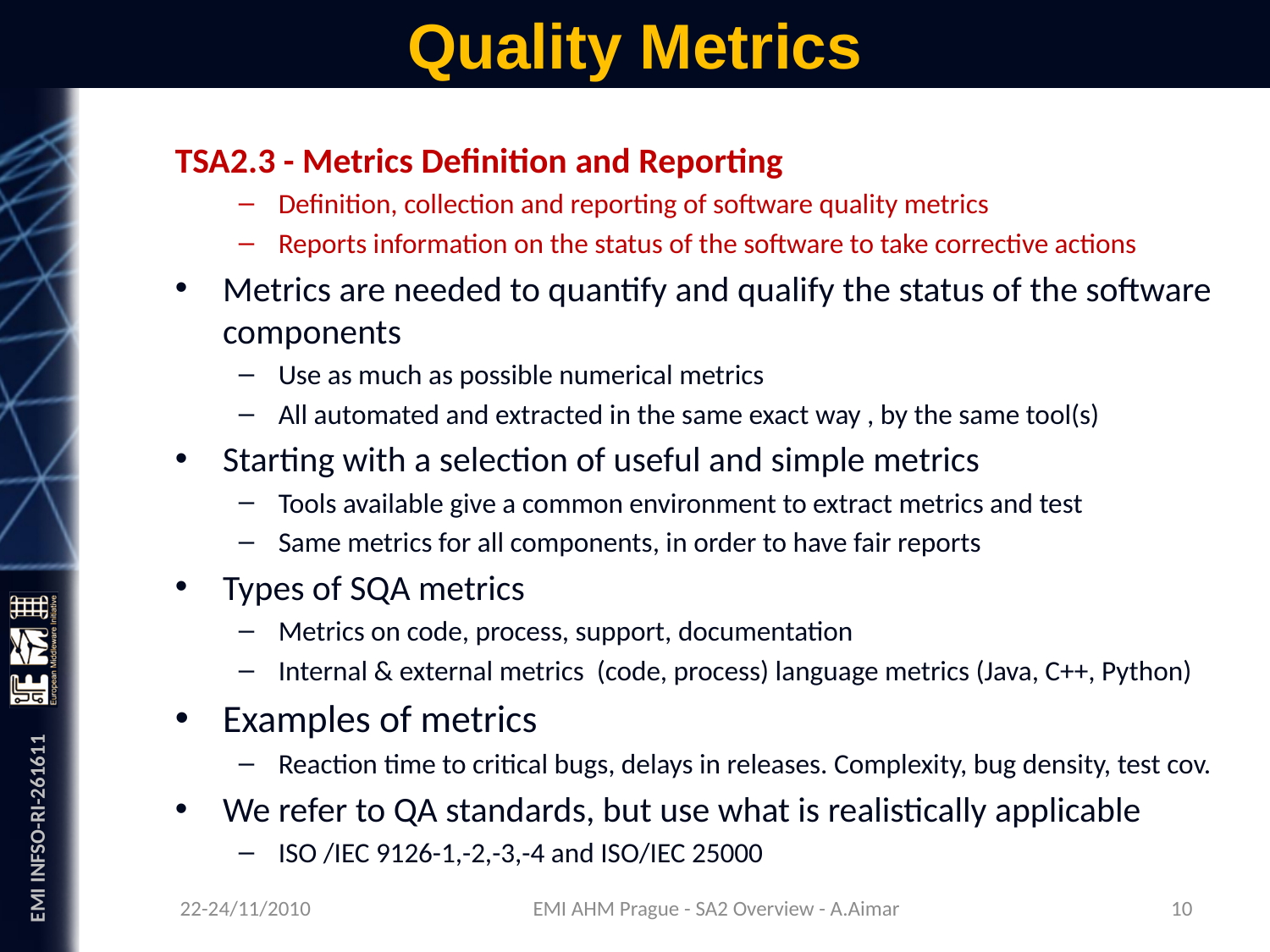

# Quality Metrics
TSA2.3 - Metrics Definition and Reporting
Definition, collection and reporting of software quality metrics
Reports information on the status of the software to take corrective actions
Metrics are needed to quantify and qualify the status of the software components
Use as much as possible numerical metrics
All automated and extracted in the same exact way , by the same tool(s)
Starting with a selection of useful and simple metrics
Tools available give a common environment to extract metrics and test
Same metrics for all components, in order to have fair reports
Types of SQA metrics
Metrics on code, process, support, documentation
Internal & external metrics  (code, process) language metrics (Java, C++, Python)
Examples of metrics
Reaction time to critical bugs, delays in releases. Complexity, bug density, test cov.
We refer to QA standards, but use what is realistically applicable
ISO /IEC 9126-1,-2,-3,-4 and ISO/IEC 25000

22-24/11/2010
10
EMI AHM Prague - SA2 Overview - A.Aimar